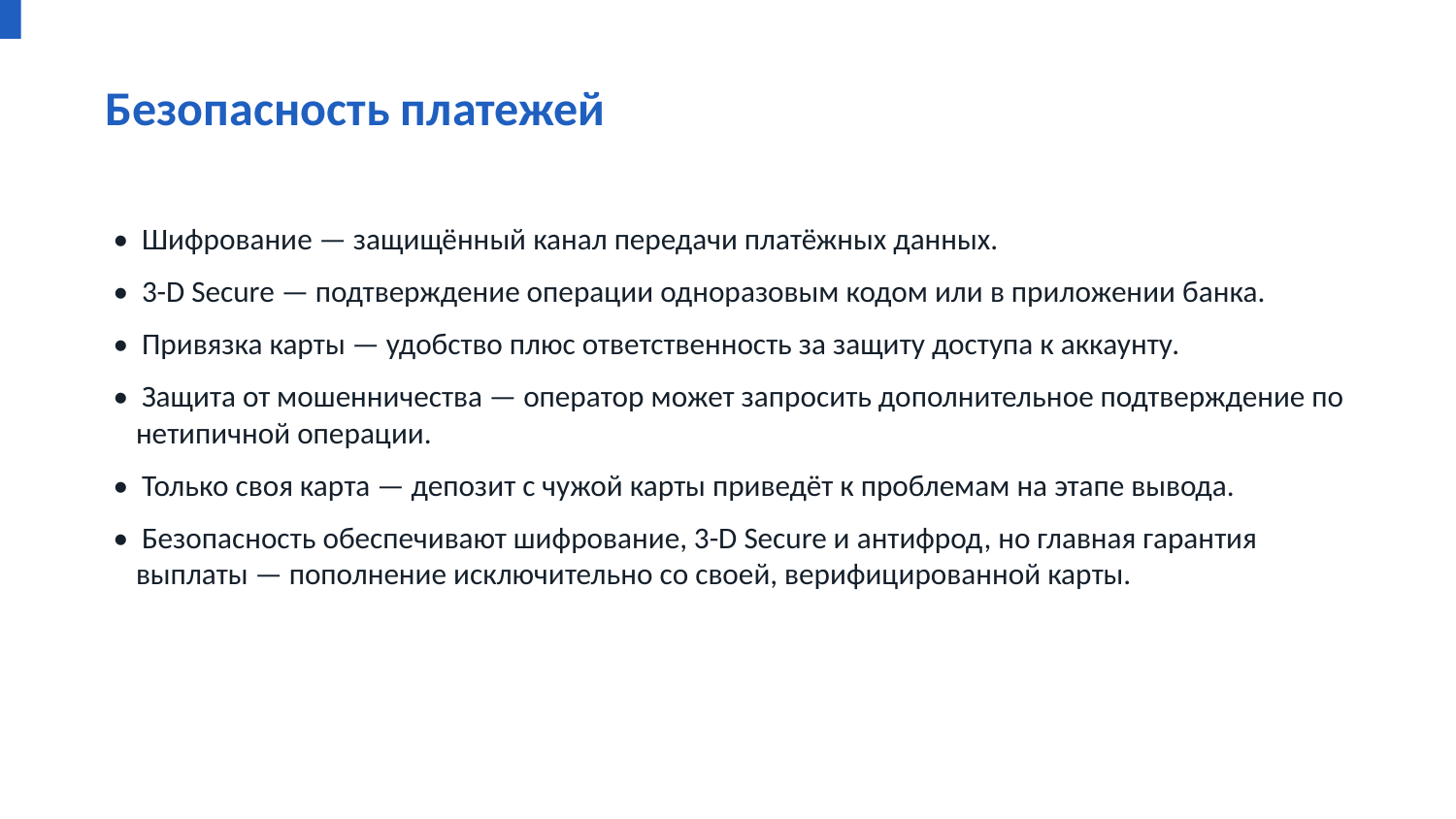

Безопасность платежей
•  Шифрование — защищённый канал передачи платёжных данных.
•  3-D Secure — подтверждение операции одноразовым кодом или в приложении банка.
•  Привязка карты — удобство плюс ответственность за защиту доступа к аккаунту.
•  Защита от мошенничества — оператор может запросить дополнительное подтверждение по нетипичной операции.
•  Только своя карта — депозит с чужой карты приведёт к проблемам на этапе вывода.
•  Безопасность обеспечивают шифрование, 3-D Secure и антифрод, но главная гарантия выплаты — пополнение исключительно со своей, верифицированной карты.